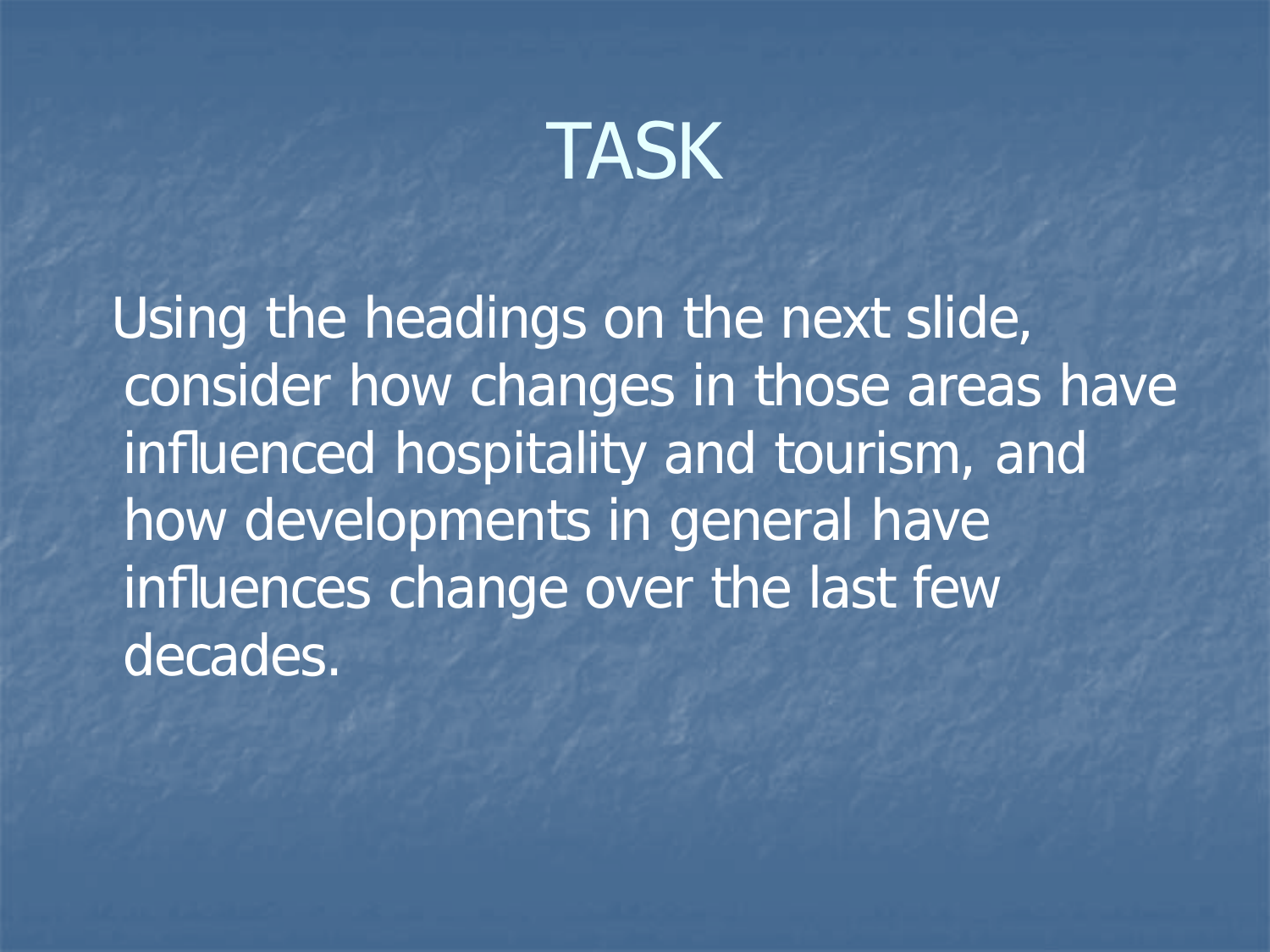

# TASK
  Using the headings on the next slide, consider how changes in those areas have influenced hospitality and tourism, and how developments in general have influences change over the last few decades.